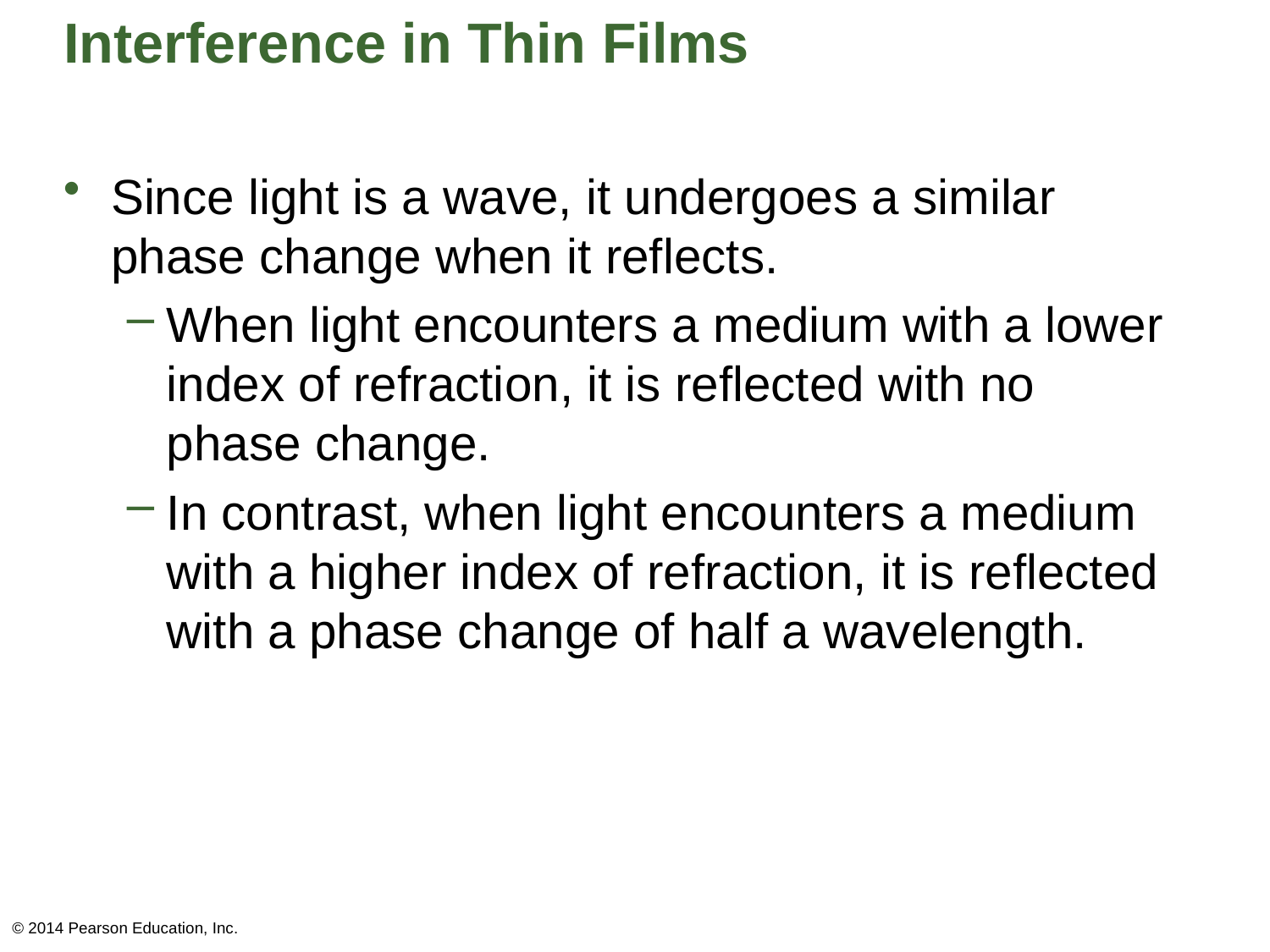

# Interference in Thin Films
Since light is a wave, it undergoes a similar phase change when it reflects.
When light encounters a medium with a lower index of refraction, it is reflected with no phase change.
In contrast, when light encounters a medium with a higher index of refraction, it is reflected with a phase change of half a wavelength.
© 2014 Pearson Education, Inc.